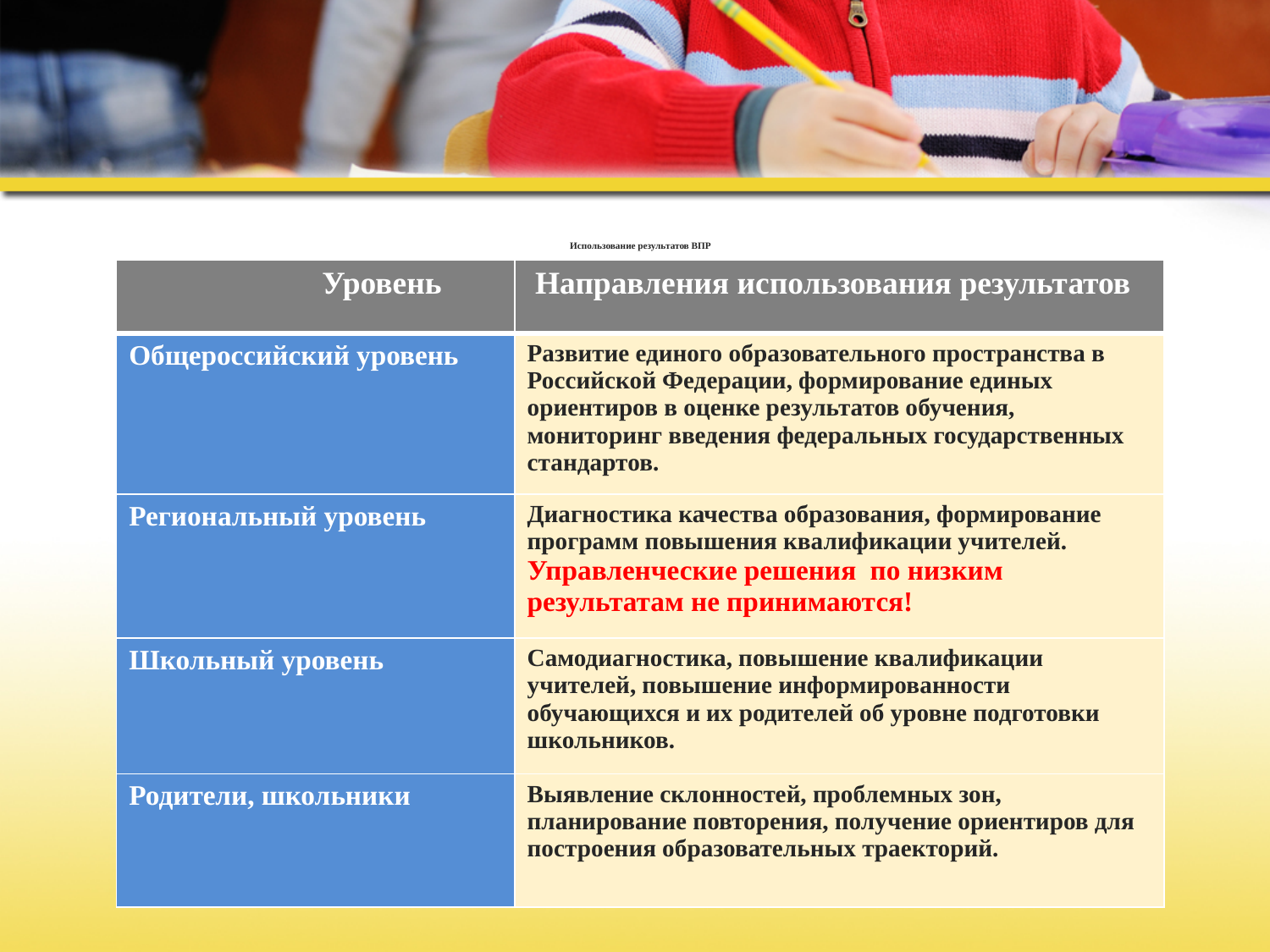

# Использование результатов ВПР
| Уровень | Направления использования результатов |
| --- | --- |
| Общероссийский уровень | Развитие единого образовательного пространства в Российской Федерации, формирование единых ориентиров в оценке результатов обучения, мониторинг введения федеральных государственных стандартов. |
| Региональный уровень | Диагностика качества образования, формирование программ повышения квалификации учителей. Управленческие решения по низким результатам не принимаются! |
| Школьный уровень | Самодиагностика, повышение квалификации учителей, повышение информированности обучающихся и их родителей об уровне подготовки школьников. |
| Родители, школьники | Выявление склонностей, проблемных зон, планирование повторения, получение ориентиров для построения образовательных траекторий. |